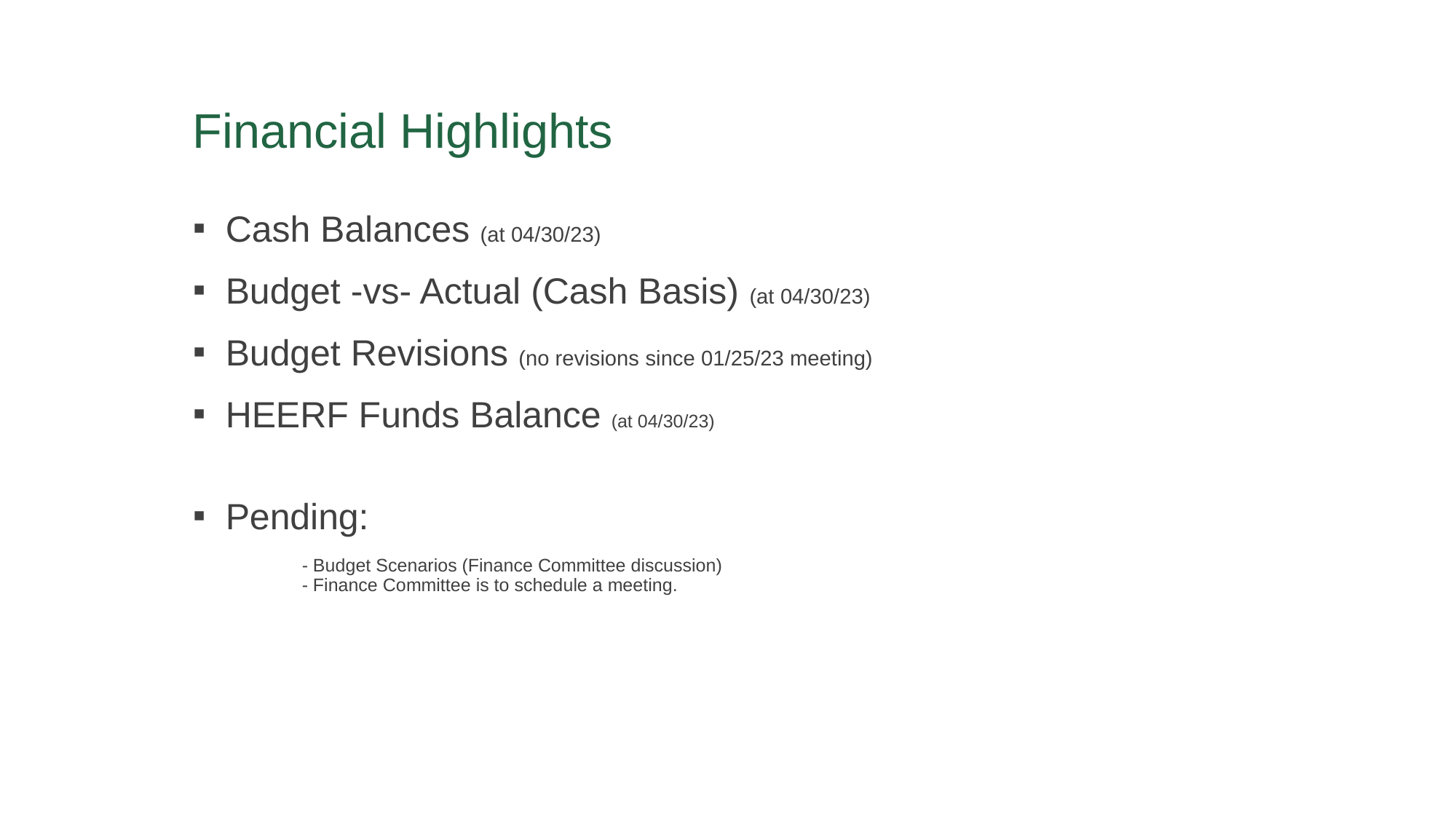

# Financial Highlights
Cash Balances (at 04/30/23)
Budget -vs- Actual (Cash Basis) (at 04/30/23)
Budget Revisions (no revisions since 01/25/23 meeting)
HEERF Funds Balance (at 04/30/23)

Pending:

	- Budget Scenarios (Finance Committee discussion)
	- Finance Committee is to schedule a meeting.